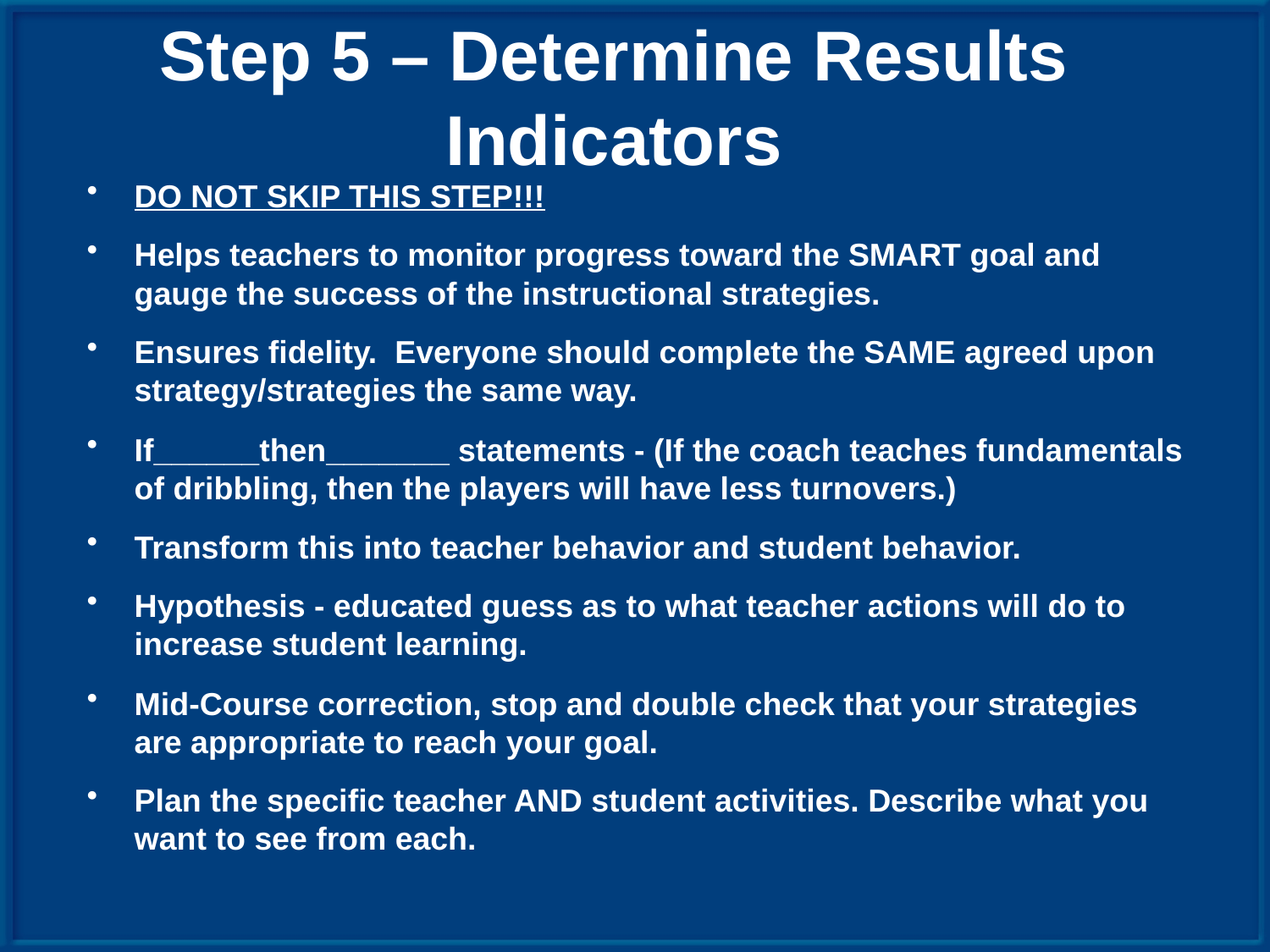

# Step 5 – Determine Results Indicators
DO NOT SKIP THIS STEP!!!
Helps teachers to monitor progress toward the SMART goal and gauge the success of the instructional strategies.
Ensures fidelity.  Everyone should complete the SAME agreed upon strategy/strategies the same way.
If______then_______ statements - (If the coach teaches fundamentals of dribbling, then the players will have less turnovers.)
Transform this into teacher behavior and student behavior.
Hypothesis - educated guess as to what teacher actions will do to increase student learning.
Mid-Course correction, stop and double check that your strategies are appropriate to reach your goal.
Plan the specific teacher AND student activities. Describe what you want to see from each.